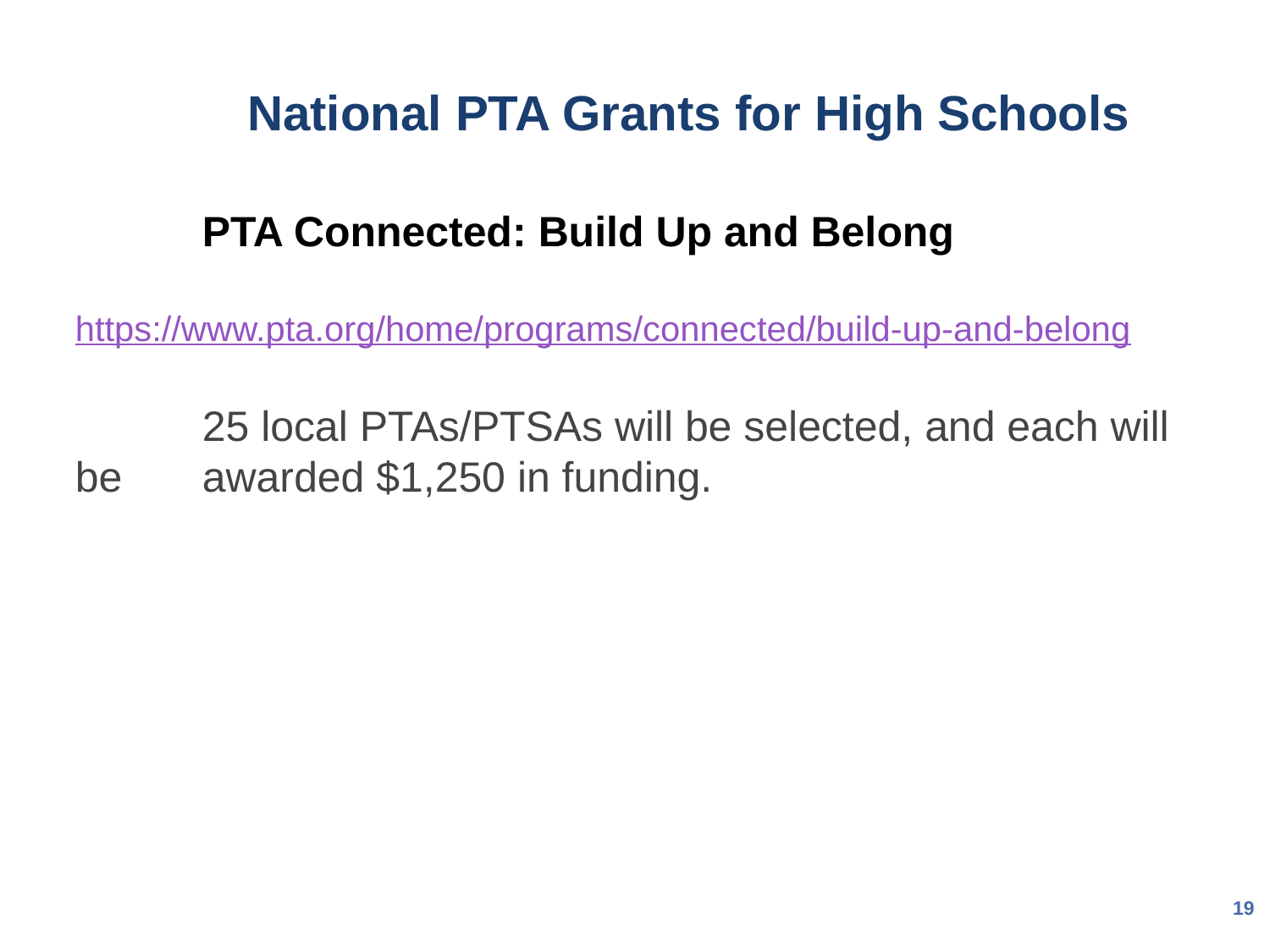

National PTA Grants for High Schools

	PTA Connected: Build Up and Belong
	https://www.pta.org/home/programs/connected/build-up-and-belong

	25 local PTAs/PTSAs will be selected, and each will be 	awarded $1,250 in funding.
19